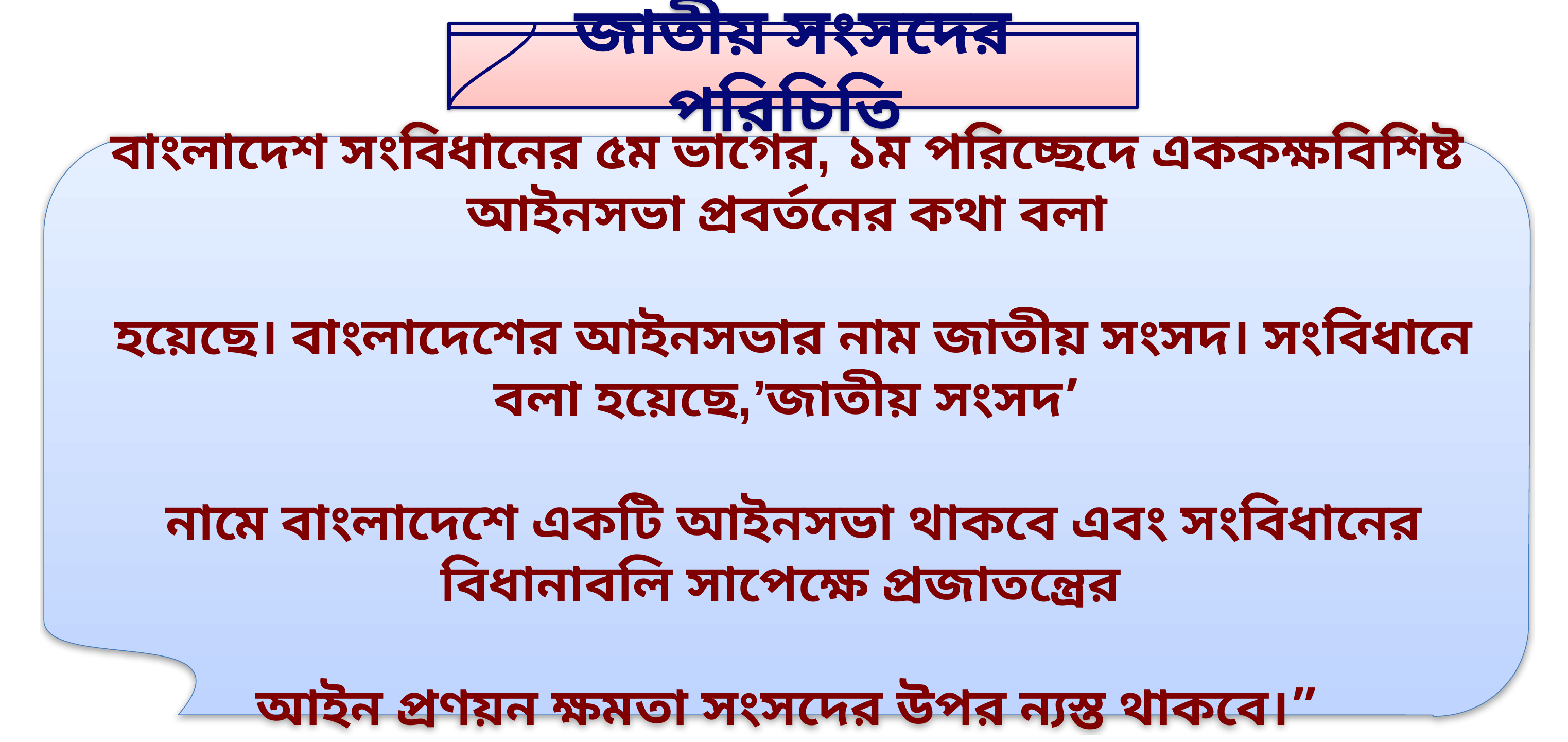

জাতীয় সংসদের পরিচিতি
বাংলাদেশ সংবিধানের ৫ম ভাগের, ১ম পরিচ্ছেদে এককক্ষবিশিষ্ট আইনসভা প্রবর্তনের কথা বলা

 হয়েছে। বাংলাদেশের আইনসভার নাম জাতীয় সংসদ। সংবিধানে বলা হয়েছে,’জাতীয় সংসদ’

 নামে বাংলাদেশে একটি আইনসভা থাকবে এবং সংবিধানের বিধানাবলি সাপেক্ষে প্রজাতন্ত্রের

আইন প্রণয়ন ক্ষমতা সংসদের উপর ন্যস্ত থাকবে।”